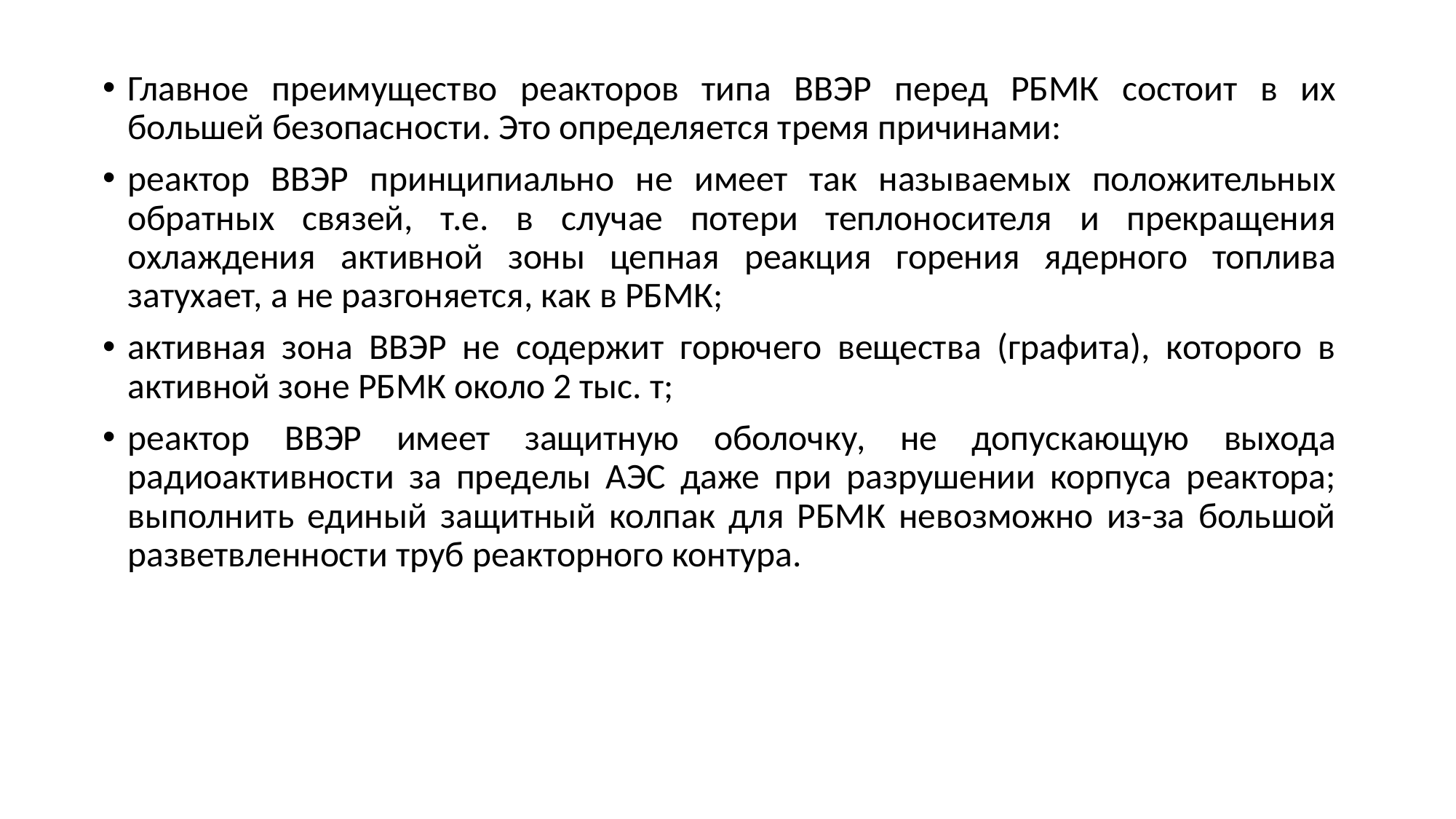

Главное преимущество реакторов типа ВВЭР перед РБМК состоит в их большей безопасности. Это определяется тремя причинами:
реактор ВВЭР принципиально не имеет так называемых положительных обратных связей, т.е. в случае потери теплоносителя и прекращения охлаждения активной зоны цепная реакция горения ядерного топлива затухает, а не разгоняется, как в РБМК;
активная зона ВВЭР не содержит горючего вещества (графита), которого в активной зоне РБМК около 2 тыс. т;
реактор ВВЭР имеет защитную оболочку, не допускающую выхода радиоактивности за пределы АЭС даже при разрушении корпуса реактора; выполнить единый защитный колпак для РБМК невозможно из-за большой разветвленности труб реакторного контура.